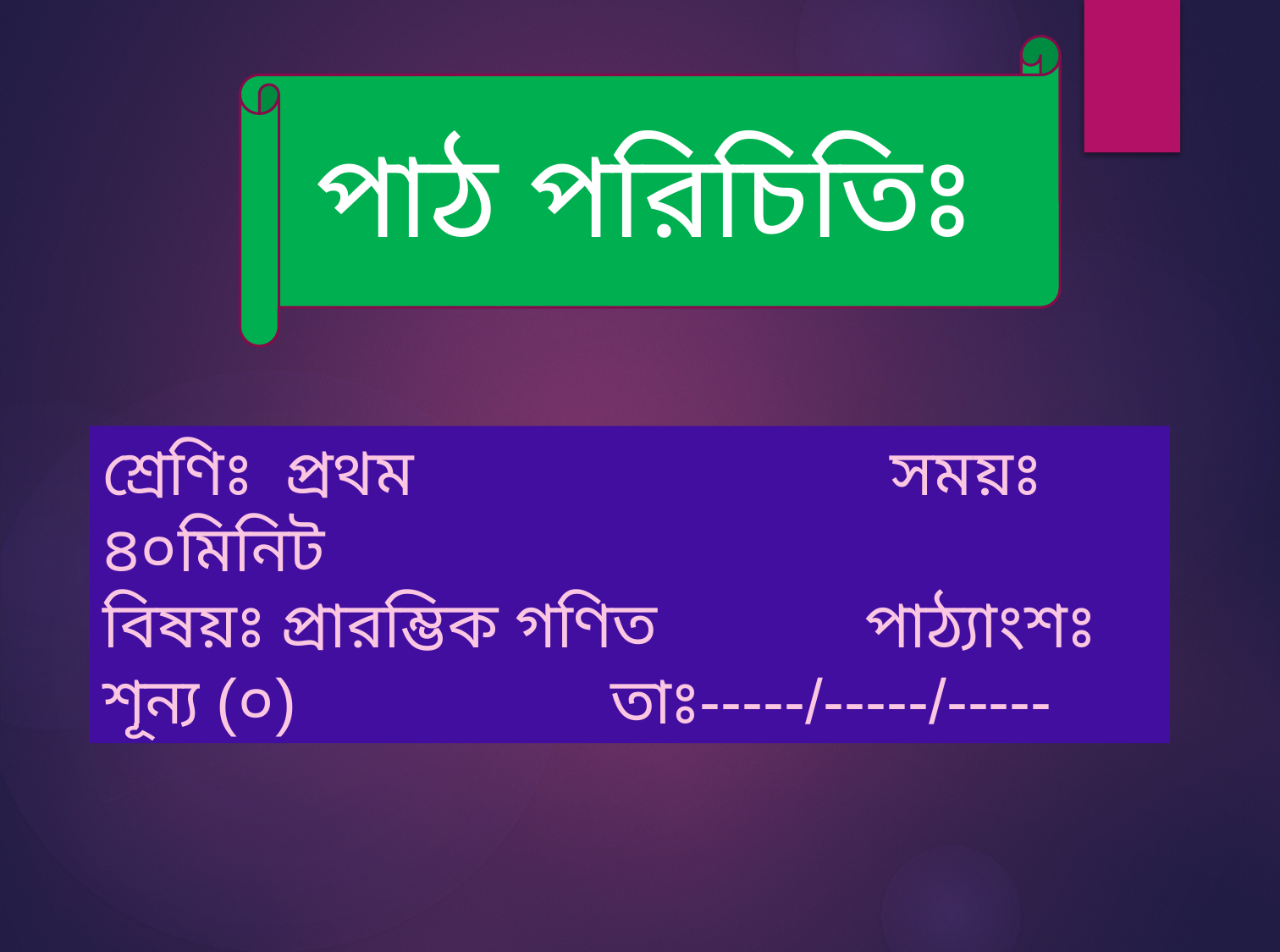

পাঠ পরিচিতিঃ
শ্রেণিঃ  প্রথম	 	                 সময়ঃ ৪০মিনিট
বিষয়ঃ প্রারম্ভিক গণিত 		পাঠ্যাংশঃ শূন্য (০) 			তাঃ-----/-----/-----